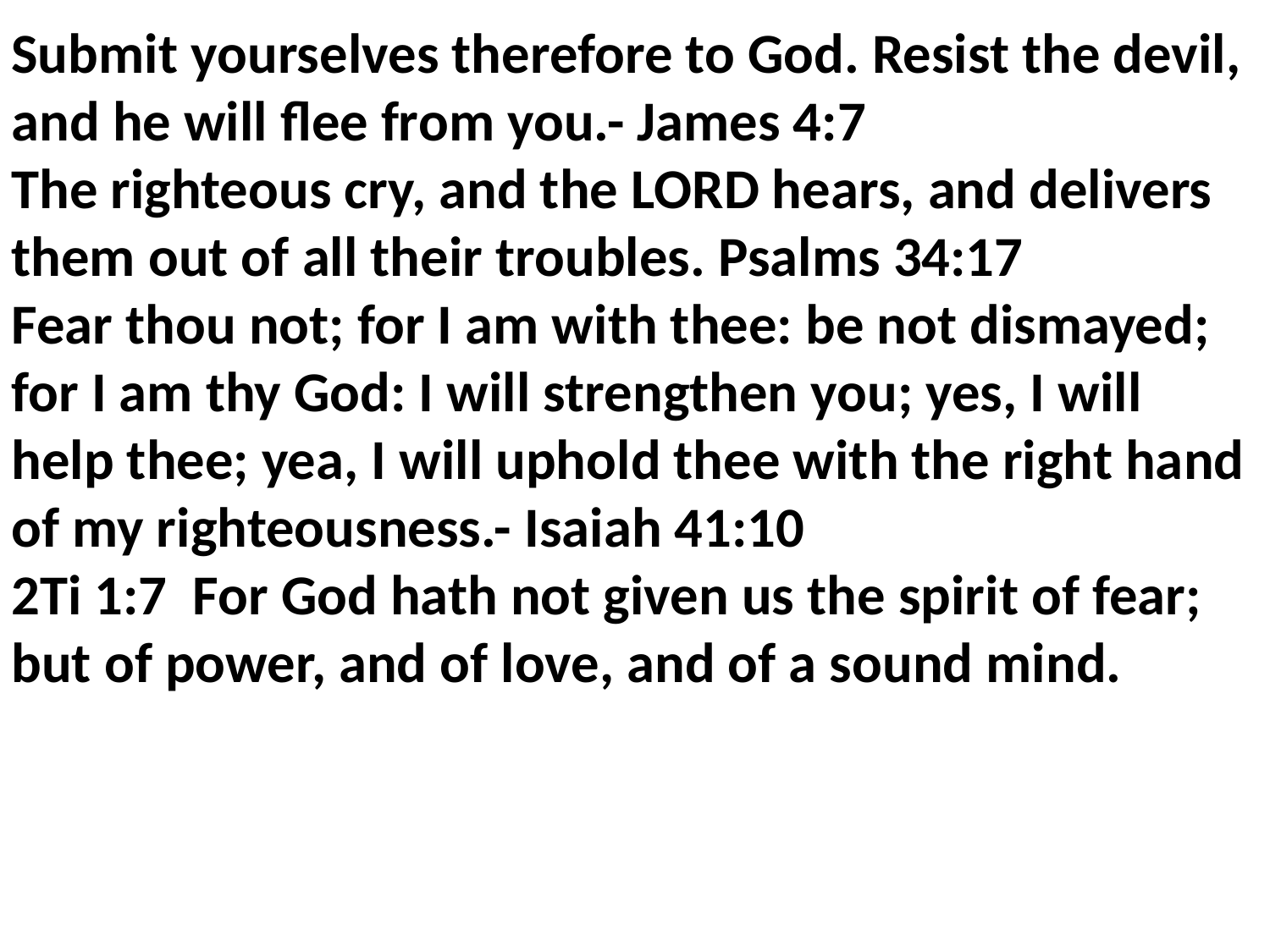

Submit yourselves therefore to God. Resist the devil, and he will flee from you.- James 4:7
The righteous cry, and the LORD hears, and delivers them out of all their troubles. Psalms 34:17
Fear thou not; for I am with thee: be not dismayed; for I am thy God: I will strengthen you; yes, I will help thee; yea, I will uphold thee with the right hand of my righteousness.- Isaiah 41:10
2Ti 1:7  For God hath not given us the spirit of fear; but of power, and of love, and of a sound mind.